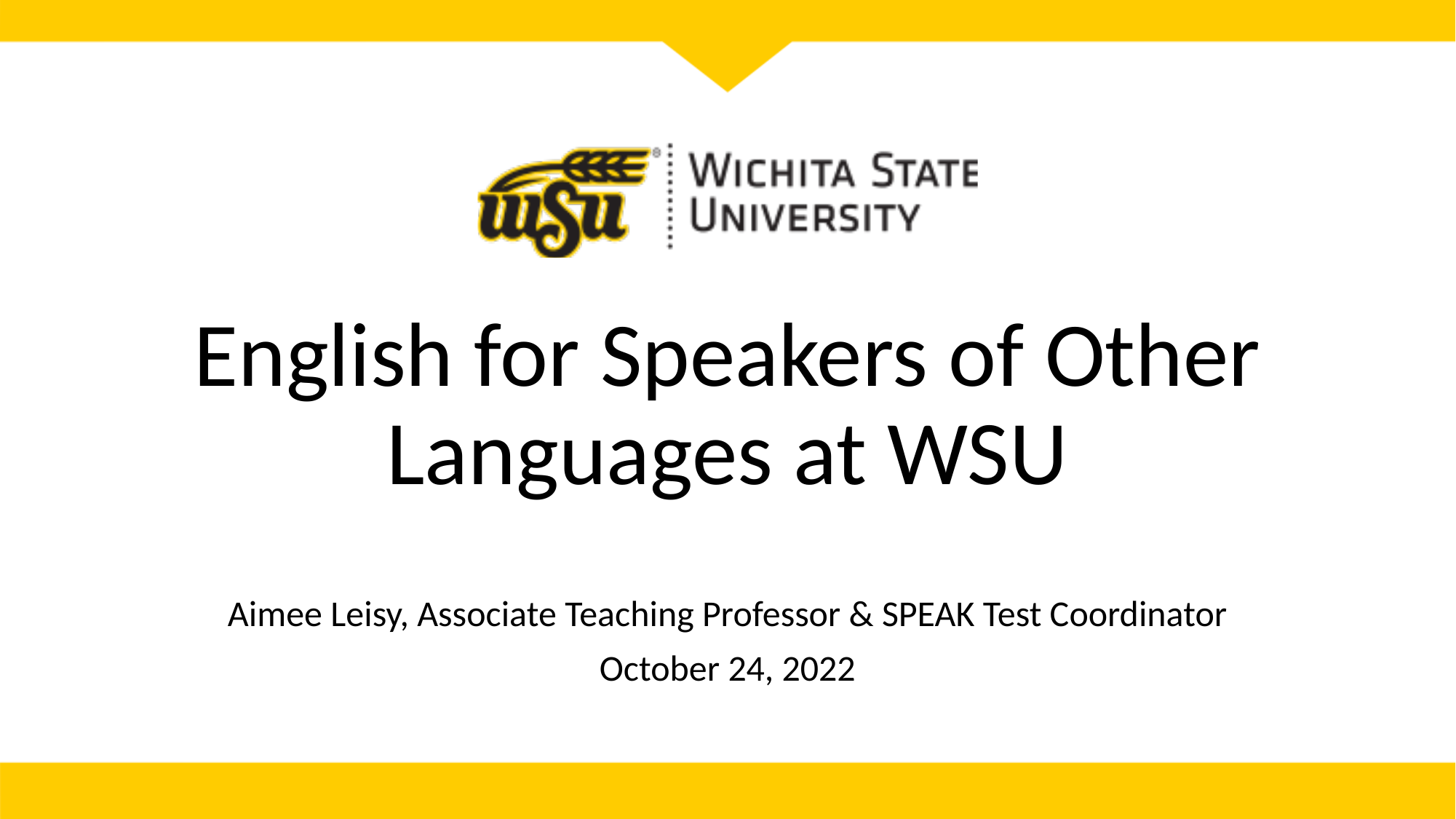

# English for Speakers of Other Languages at WSU
Aimee Leisy, Associate Teaching Professor & SPEAK Test Coordinator
October 24, 2022